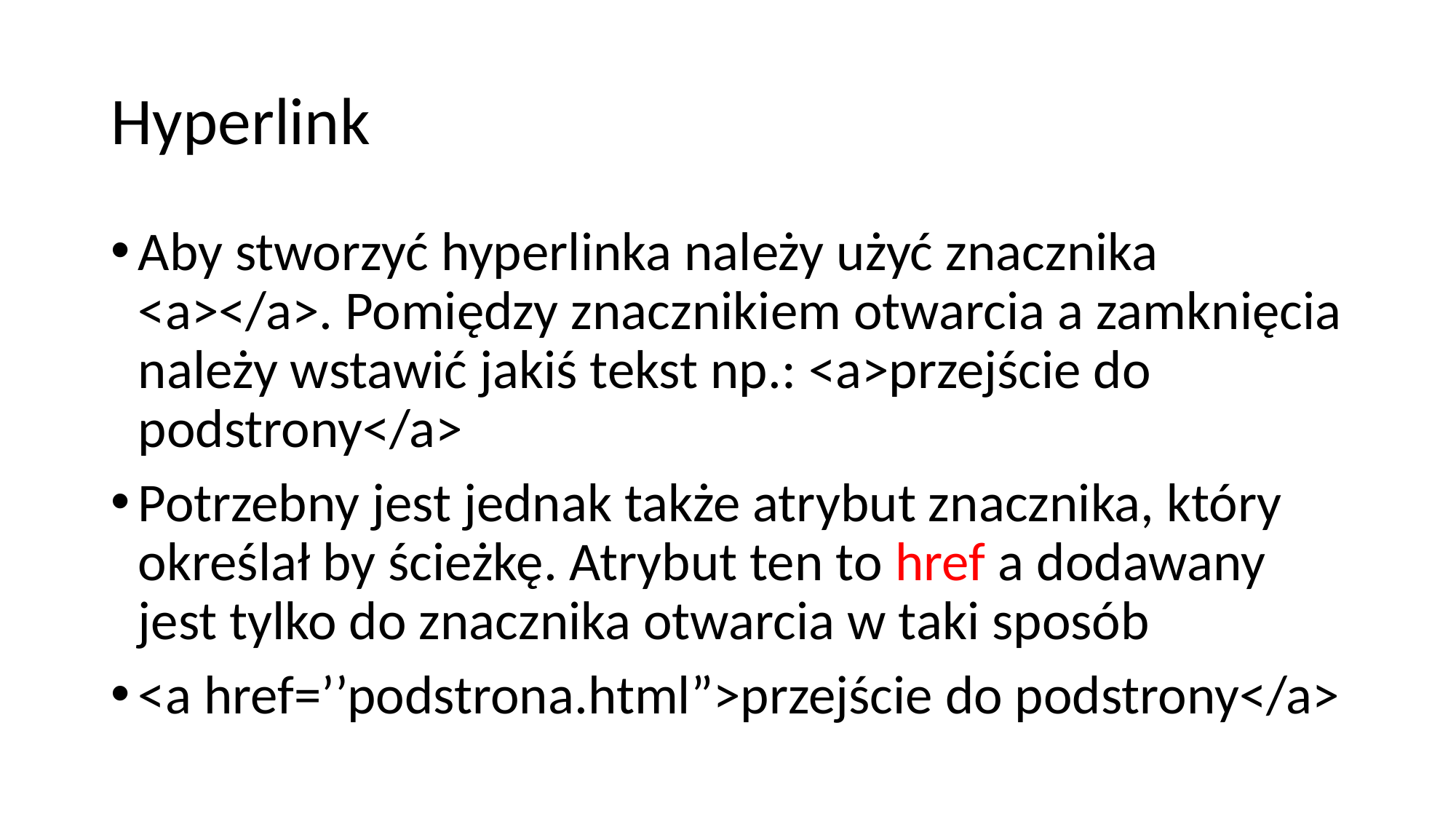

# Hyperlink
Aby stworzyć hyperlinka należy użyć znacznika <a></a>. Pomiędzy znacznikiem otwarcia a zamknięcia należy wstawić jakiś tekst np.: <a>przejście do podstrony</a>
Potrzebny jest jednak także atrybut znacznika, który określał by ścieżkę. Atrybut ten to href a dodawany jest tylko do znacznika otwarcia w taki sposób
<a href=’’podstrona.html”>przejście do podstrony</a>